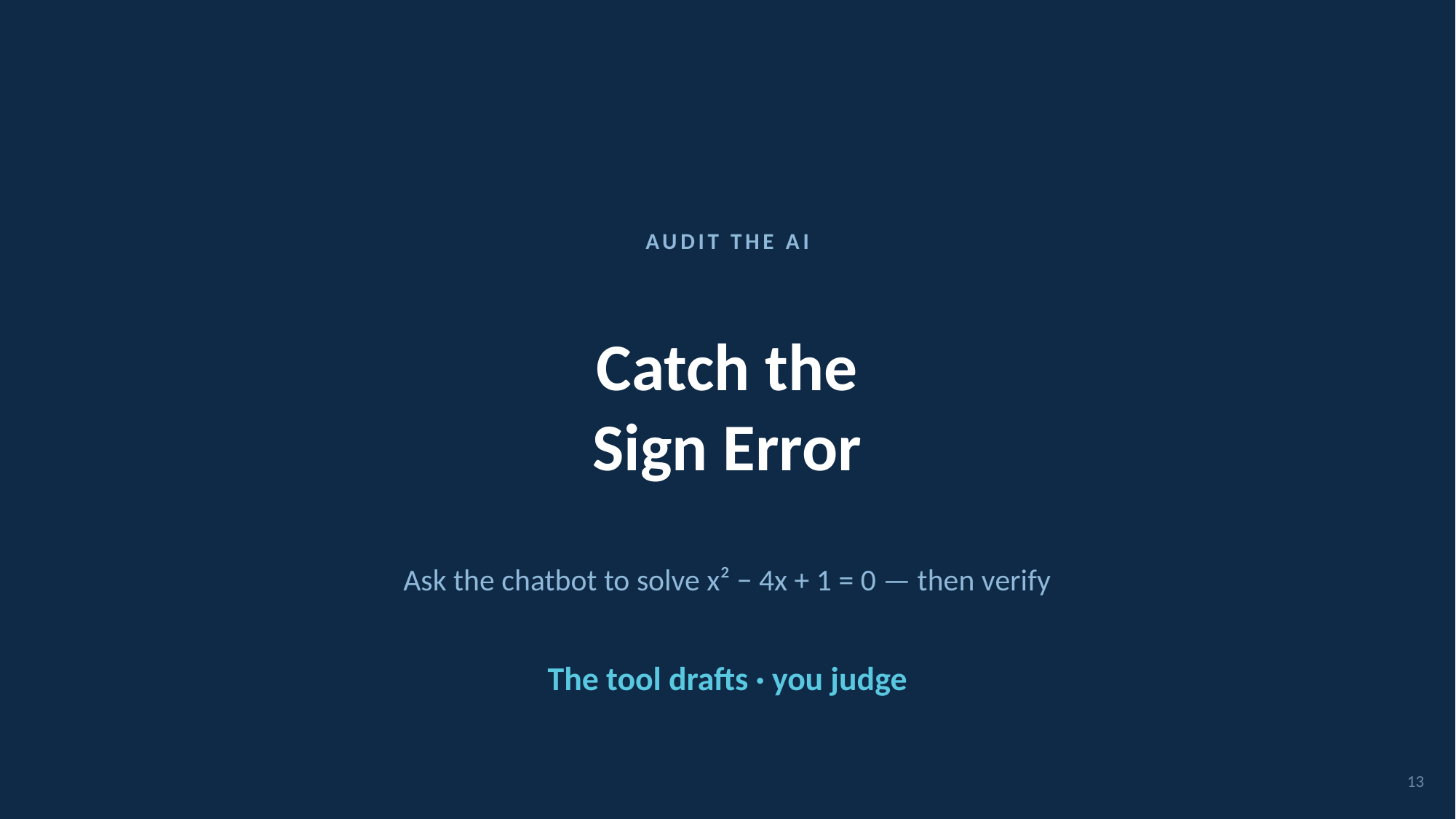

AUDIT THE AI
Catch the
Sign Error
Ask the chatbot to solve x² − 4x + 1 = 0 — then verify
The tool drafts · you judge
13